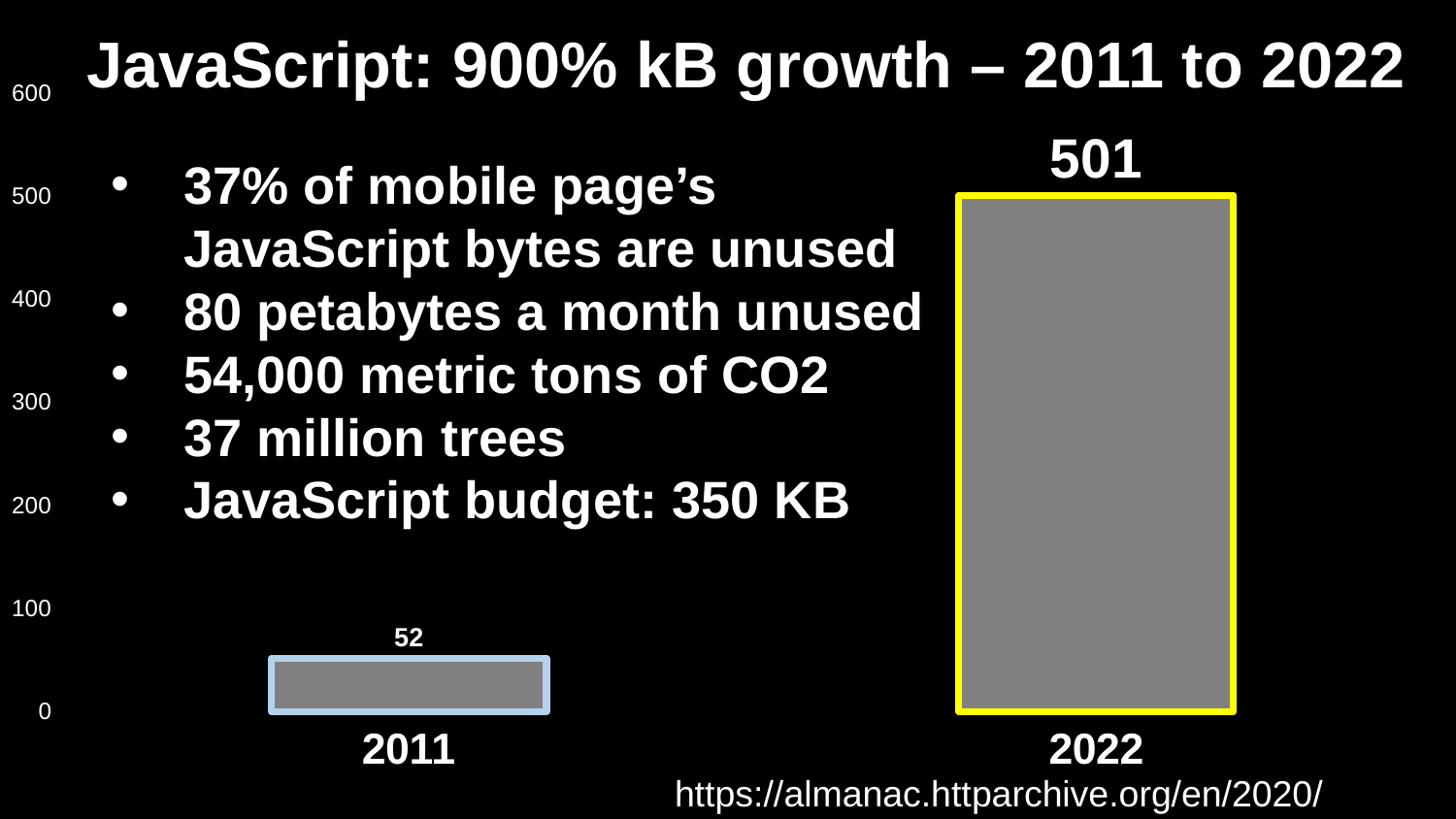

JavaScript: 900% kB growth – 2011 to 2022

### Chart

| Category | Column1 |
|---|---|
| 2011 | 52.0 |
| 2022 | 501.0 |
37% of mobile page’s JavaScript bytes are unused
80 petabytes a month unused
54,000 metric tons of CO2
37 million trees
JavaScript budget: 350 KB
https://almanac.httparchive.org/en/2020/javascript